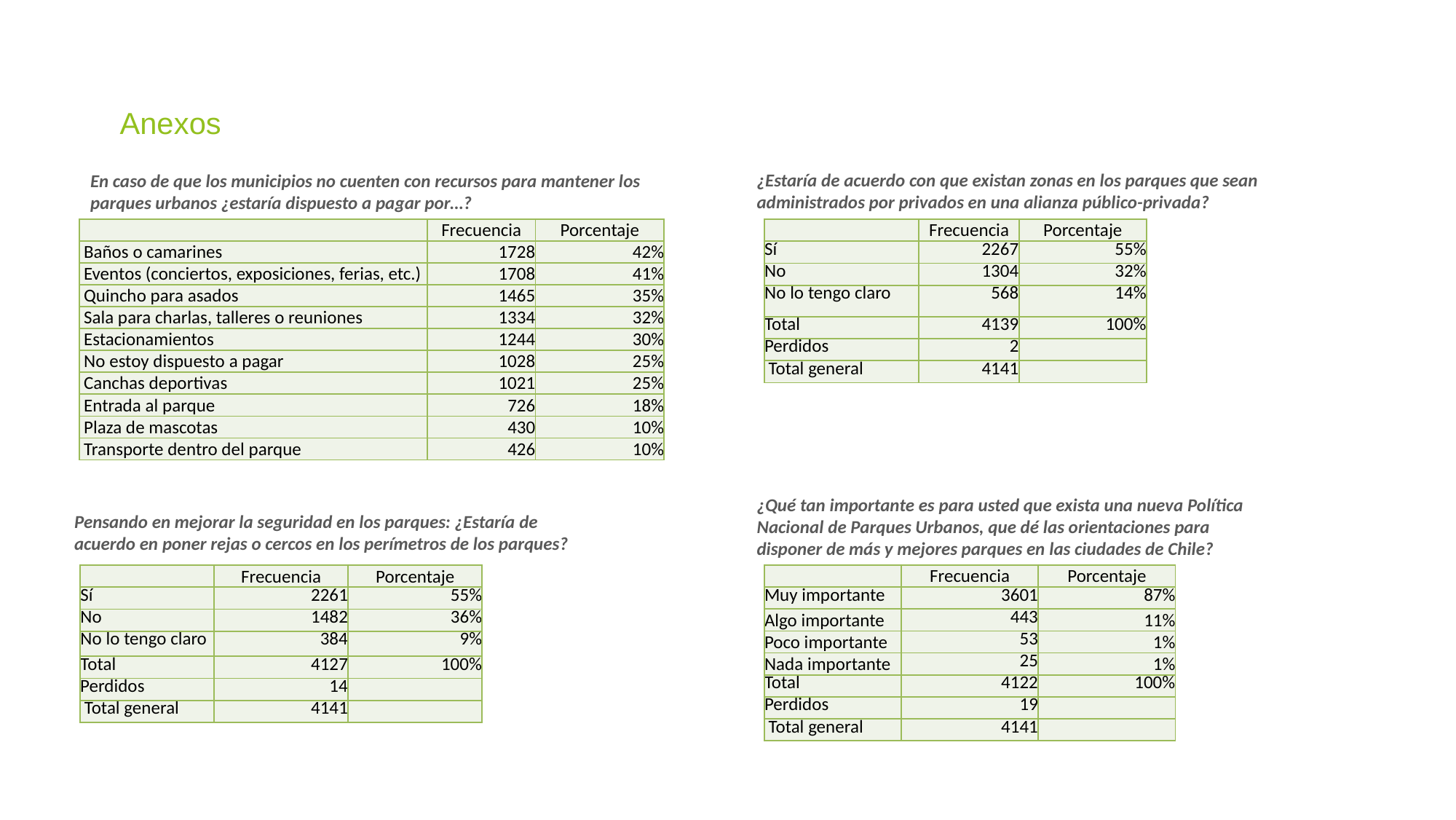

Anexos
¿Estaría de acuerdo con que existan zonas en los parques que sean administrados por privados en una alianza público-privada?
En caso de que los municipios no cuenten con recursos para mantener los parques urbanos ¿estaría dispuesto a pagar por…?
|  | Frecuencia | Porcentaje |
| --- | --- | --- |
| Baños o camarines | 1728 | 42% |
| Eventos (conciertos, exposiciones, ferias, etc.) | 1708 | 41% |
| Quincho para asados | 1465 | 35% |
| Sala para charlas, talleres o reuniones | 1334 | 32% |
| Estacionamientos | 1244 | 30% |
| No estoy dispuesto a pagar | 1028 | 25% |
| Canchas deportivas | 1021 | 25% |
| Entrada al parque | 726 | 18% |
| Plaza de mascotas | 430 | 10% |
| Transporte dentro del parque | 426 | 10% |
|  | Frecuencia | Porcentaje |
| --- | --- | --- |
| Sí | 2267 | 55% |
| No | 1304 | 32% |
| No lo tengo claro | 568 | 14% |
| Total | 4139 | 100% |
| Perdidos | 2 |  |
| Total general | 4141 |  |
¿Qué tan importante es para usted que exista una nueva Política Nacional de Parques Urbanos, que dé las orientaciones para disponer de más y mejores parques en las ciudades de Chile?
Pensando en mejorar la seguridad en los parques: ¿Estaría de acuerdo en poner rejas o cercos en los perímetros de los parques?
|  | Frecuencia | Porcentaje |
| --- | --- | --- |
| Sí | 2261 | 55% |
| No | 1482 | 36% |
| No lo tengo claro | 384 | 9% |
| Total | 4127 | 100% |
| Perdidos | 14 |  |
| Total general | 4141 |  |
|  | Frecuencia | Porcentaje |
| --- | --- | --- |
| Muy importante | 3601 | 87% |
| Algo importante | 443 | 11% |
| Poco importante | 53 | 1% |
| Nada importante | 25 | 1% |
| Total | 4122 | 100% |
| Perdidos | 19 |  |
| Total general | 4141 |  |